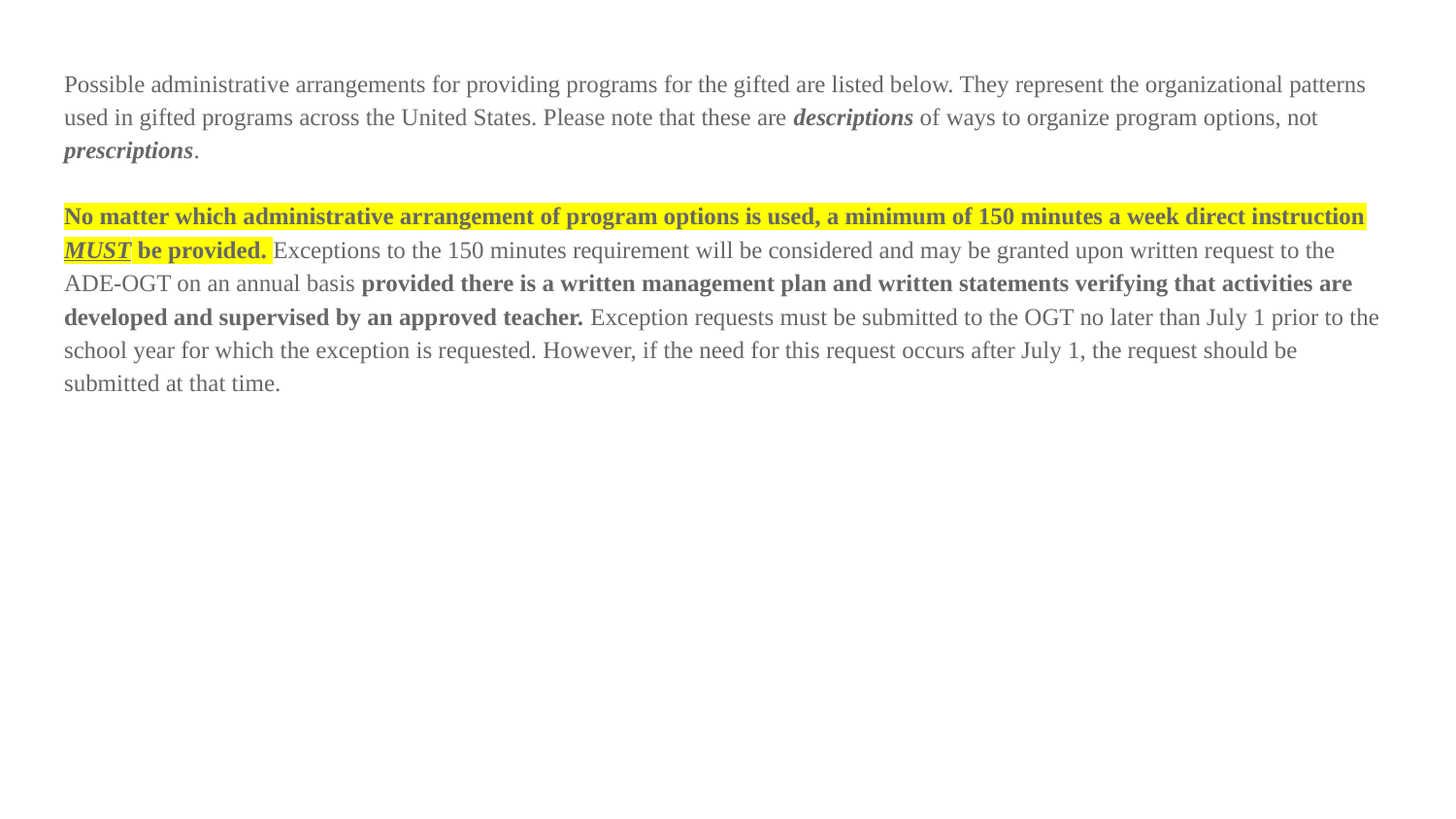

Possible administrative arrangements for providing programs for the gifted are listed below. They represent the organizational patterns used in gifted programs across the United States. Please note that these are descriptions of ways to organize program options, not prescriptions.
No matter which administrative arrangement of program options is used, a minimum of 150 minutes a week direct instruction MUST be provided. Exceptions to the 150 minutes requirement will be considered and may be granted upon written request to the ADE-OGT on an annual basis provided there is a written management plan and written statements verifying that activities are developed and supervised by an approved teacher. Exception requests must be submitted to the OGT no later than July 1 prior to the school year for which the exception is requested. However, if the need for this request occurs after July 1, the request should be submitted at that time.